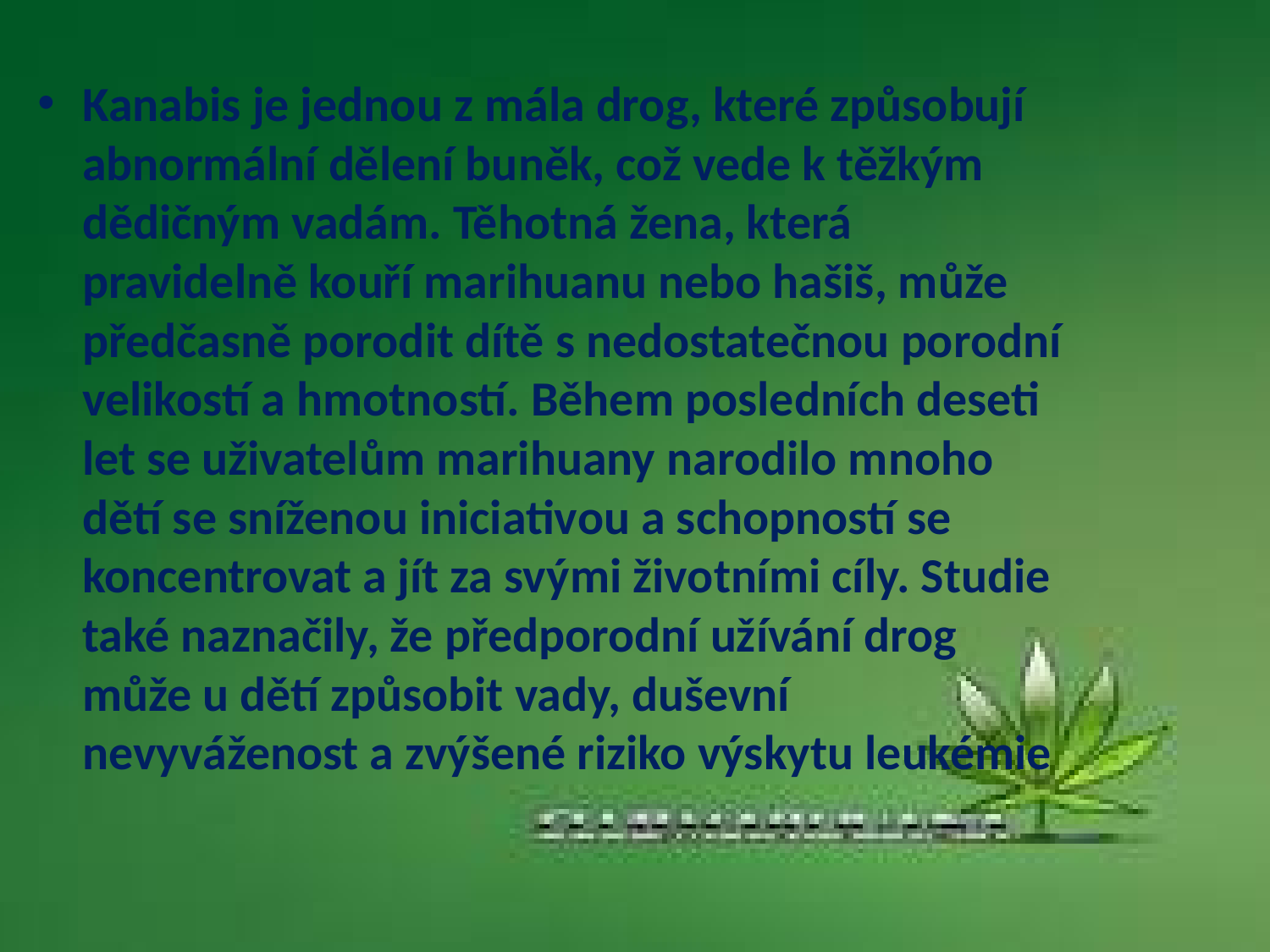

Kanabis je jednou z mála drog, které způsobují abnormální dělení buněk, což vede k těžkým dědičným vadám. Těhotná žena, která pravidelně kouří marihuanu nebo hašiš, může předčasně porodit dítě s nedostatečnou porodní velikostí a hmotností. Během posledních deseti let se uživatelům marihuany narodilo mnoho dětí se sníženou iniciativou a schopností se koncentrovat a jít za svými životními cíly. Studie také naznačily, že předporodní užívání drog může u dětí způsobit vady, duševní nevyváženost a zvýšené riziko výskytu leukémie